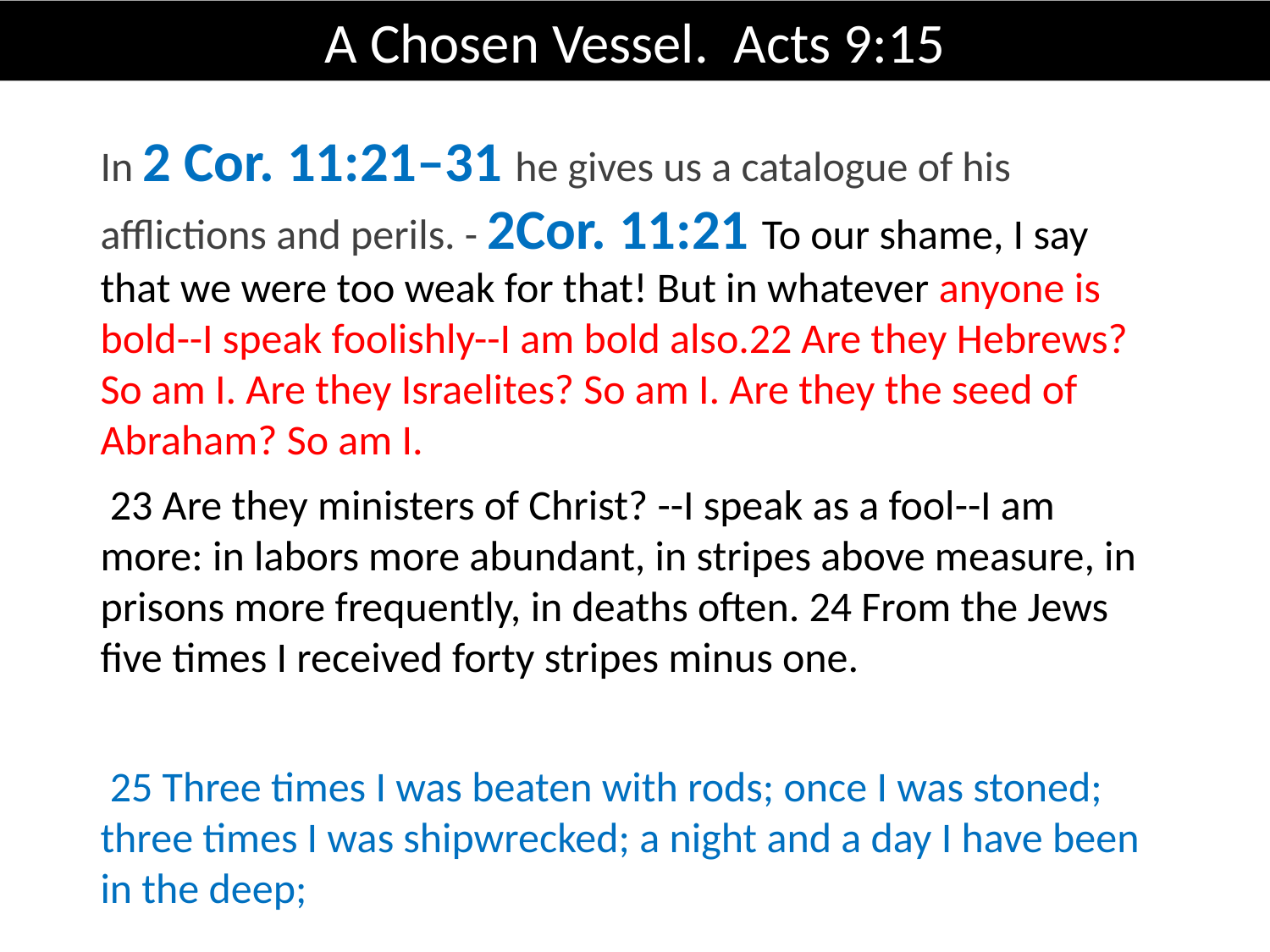

A Chosen Vessel.  Acts 9:15
In 2 Cor. 11:21–31 he gives us a catalogue of his afflictions and perils. - 2Cor. 11:21 To our shame, I say that we were too weak for that! But in whatever anyone is bold--I speak foolishly--I am bold also.22 Are they Hebrews? So am I. Are they Israelites? So am I. Are they the seed of Abraham? So am I.
 23 Are they ministers of Christ? --I speak as a fool--I am more: in labors more abundant, in stripes above measure, in prisons more frequently, in deaths often. 24 From the Jews five times I received forty stripes minus one.

 25 Three times I was beaten with rods; once I was stoned; three times I was shipwrecked; a night and a day I have been in the deep;